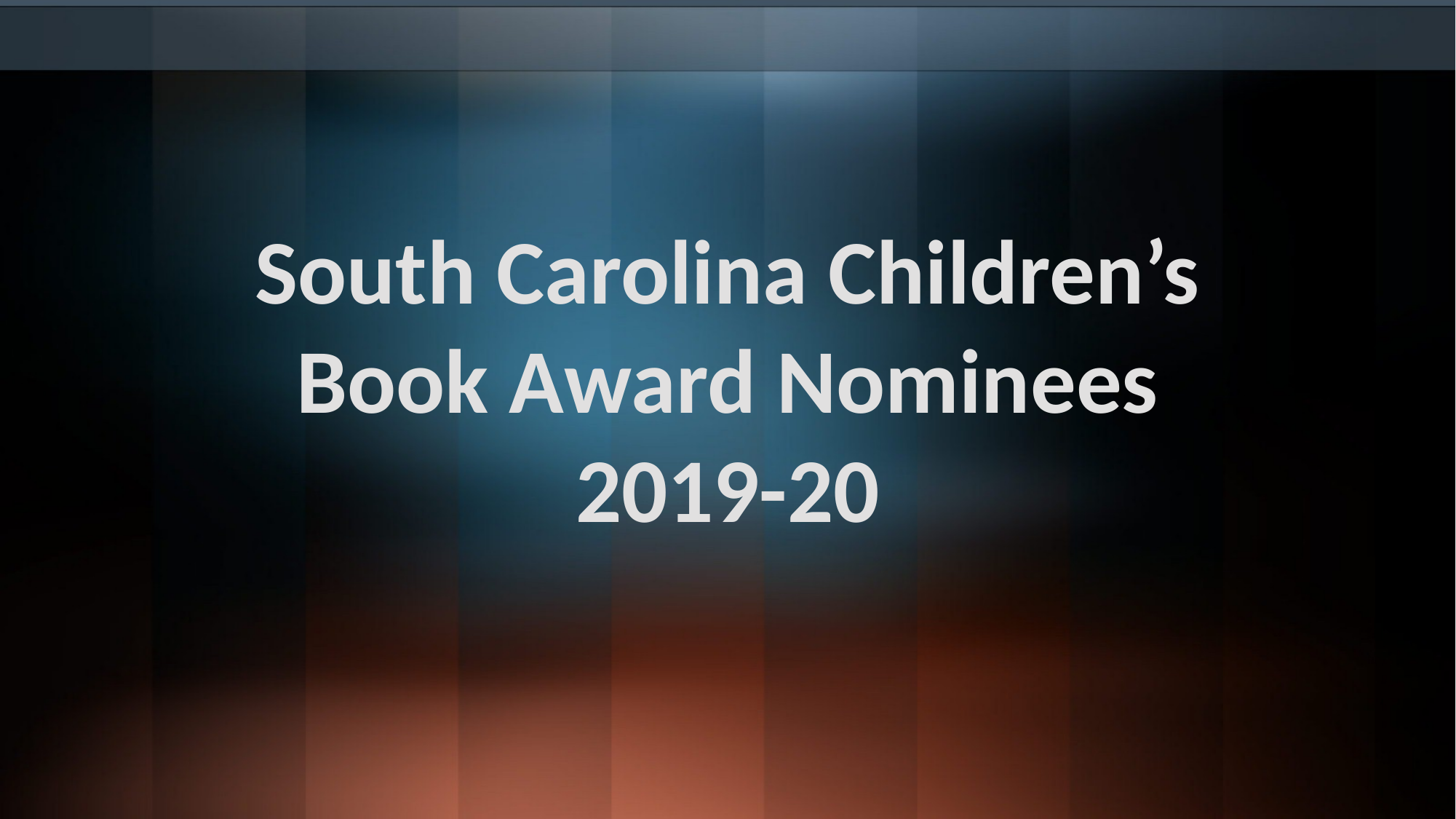

# South Carolina Children’s Book Award Nominees 2019-20